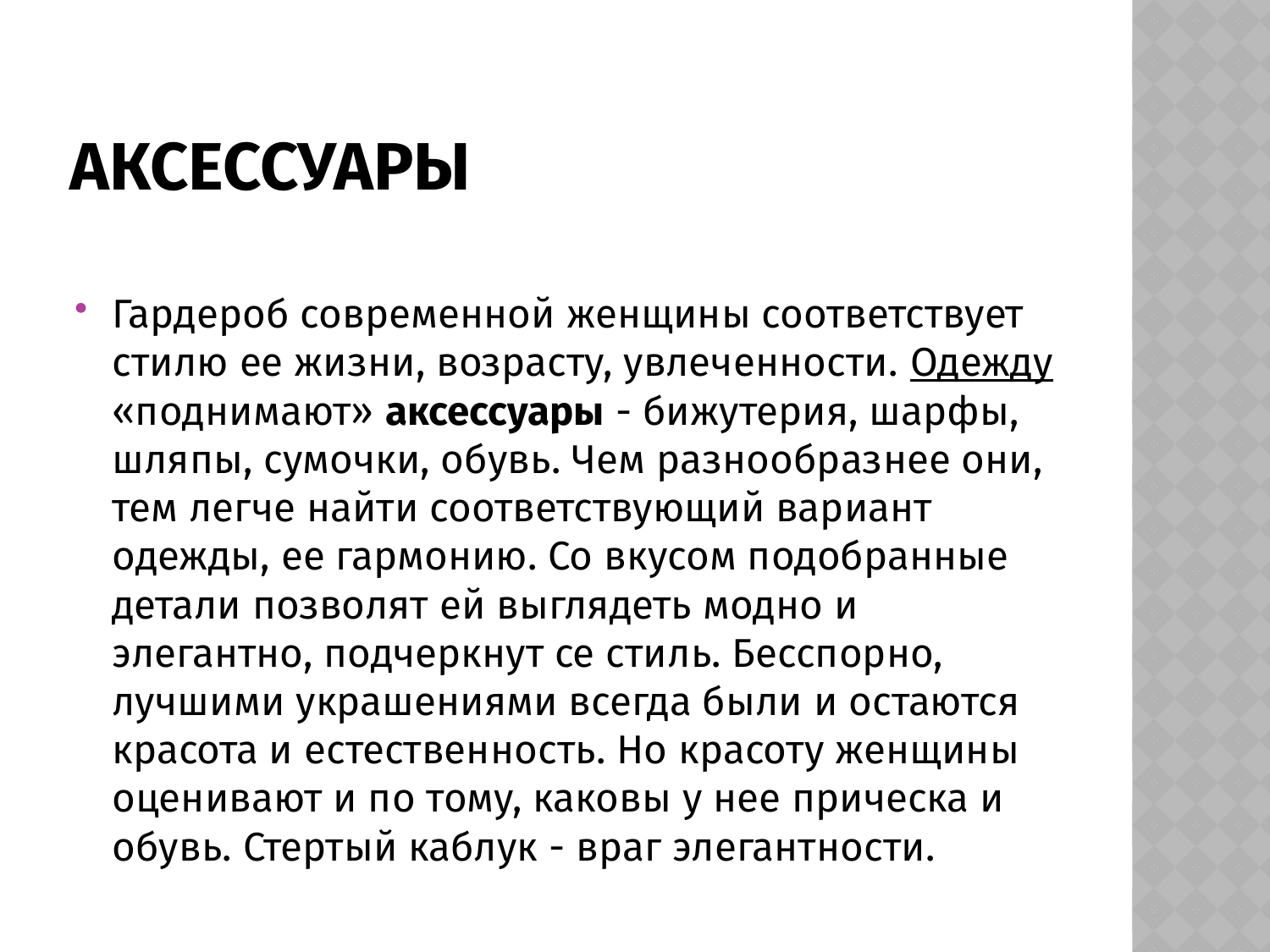

# Аксессуары

Гардероб современной женщины соответствует стилю ее жизни, возрасту, увлеченности. Одежду «поднимают» аксессуары - бижутерия, шарфы, шляпы, сумочки, обувь. Чем разнообразнее они, тем легче найти соответствующий вариант одежды, ее гармонию. Со вкусом подобранные детали позволят ей выглядеть модно и элегантно, подчеркнут се стиль. Бесспорно, лучшими украшениями всегда были и остаются красота и естественность. Но красоту женщины оценивают и по тому, каковы у нее прическа и обувь. Стертый каблук - враг элегантности.